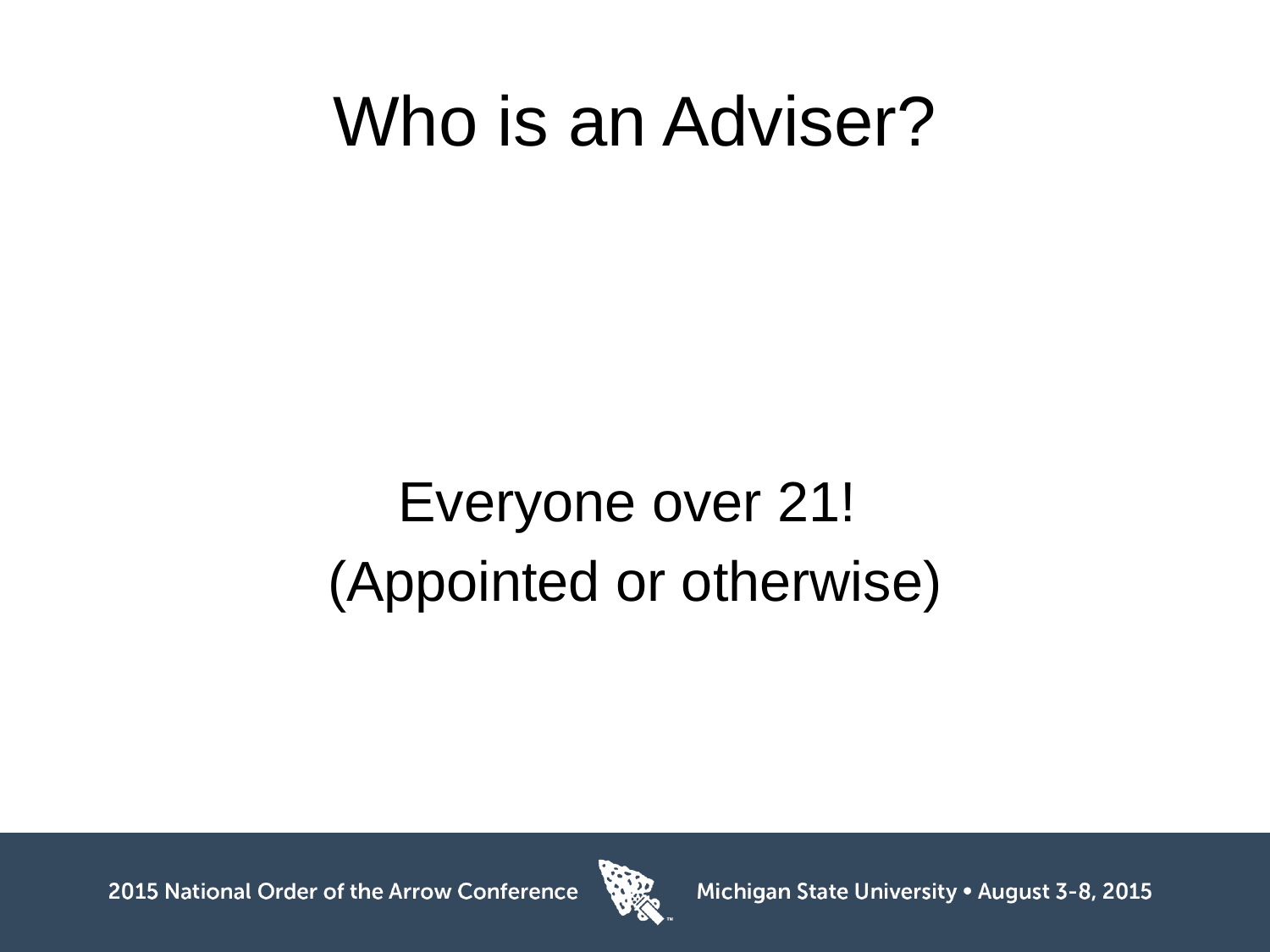

# Who is an Adviser?

Everyone over 21!
(Appointed or otherwise)